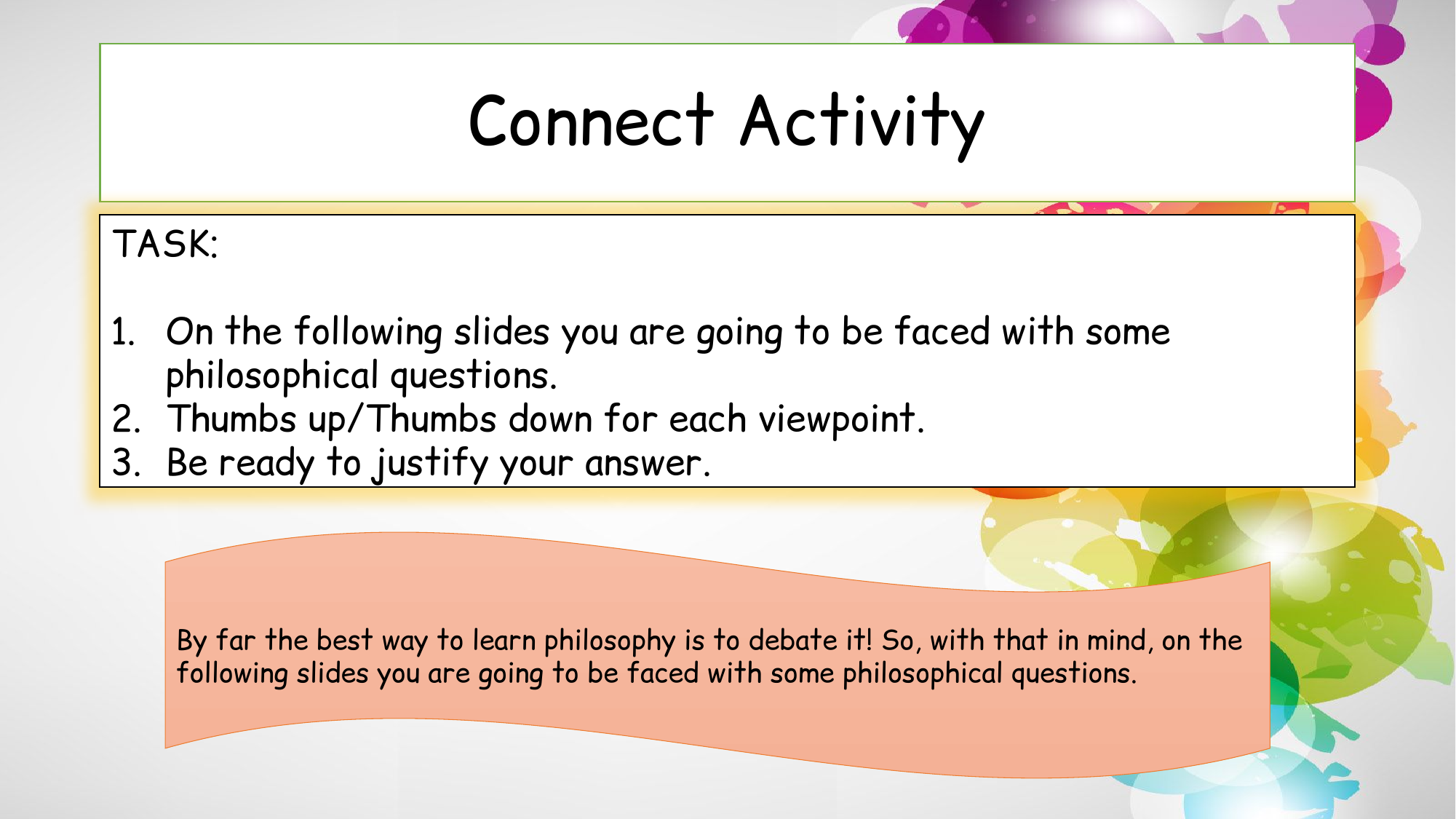

# Connect Activity
TASK:

On the following slides you are going to be faced with some philosophical questions.
Thumbs up/Thumbs down for each viewpoint.
Be ready to justify your answer.
By far the best way to learn philosophy is to debate it! So, with that in mind, on the following slides you are going to be faced with some philosophical questions.